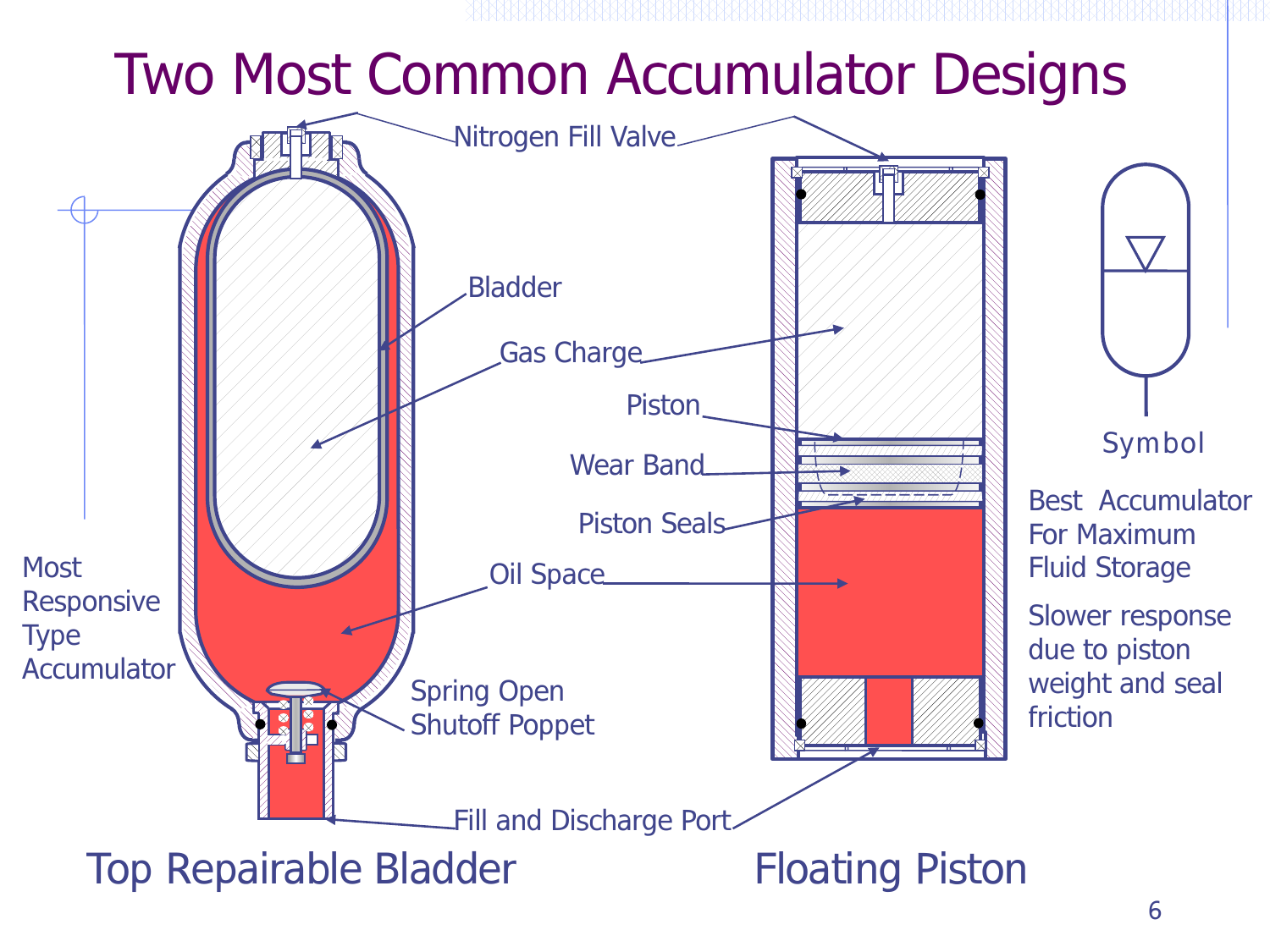

# Two Most Common Accumulator Designs

Nitrogen Fill Valve

Symbol

Bladder

Gas Charge

Piston

Wear Band

Best  Accumulator For Maximum Fluid Storage
Slower response due to piston weight and seal friction
Piston Seals

Most Responsive Type Accumulator
Oil Space

Spring Open Shutoff Poppet

Fill and Discharge Port

Top Repairable Bladder
Floating Piston
6